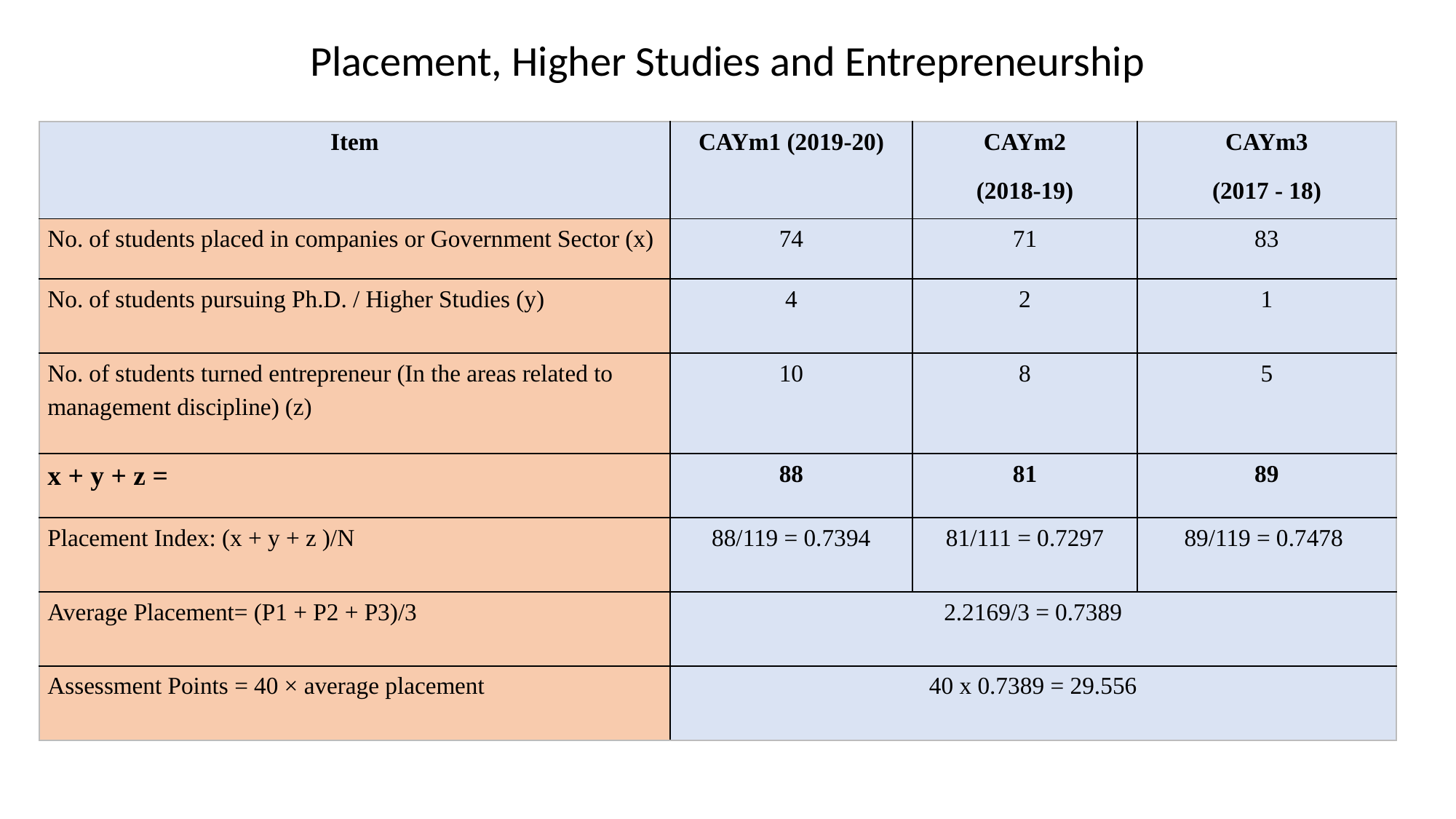

# Placement, Higher Studies and Entrepreneurship
| Item | CAYm1 (2019-20) | CAYm2 (2018-19) | CAYm3 (2017 - 18) |
| --- | --- | --- | --- |
| No. of students placed in companies or Government Sector (x) | 74 | 71 | 83 |
| No. of students pursuing Ph.D. / Higher Studies (y) | 4 | 2 | 1 |
| No. of students turned entrepreneur (In the areas related to management discipline) (z) | 10 | 8 | 5 |
| x + y + z = | 88 | 81 | 89 |
| Placement Index: (x + y + z )/N | 88/119 = 0.7394 | 81/111 = 0.7297 | 89/119 = 0.7478 |
| Average Placement= (P1 + P2 + P3)/3 | 2.2169/3 = 0.7389 |  |  |
| Assessment Points = 40 × average placement | 40 x 0.7389 = 29.556 |  |  |